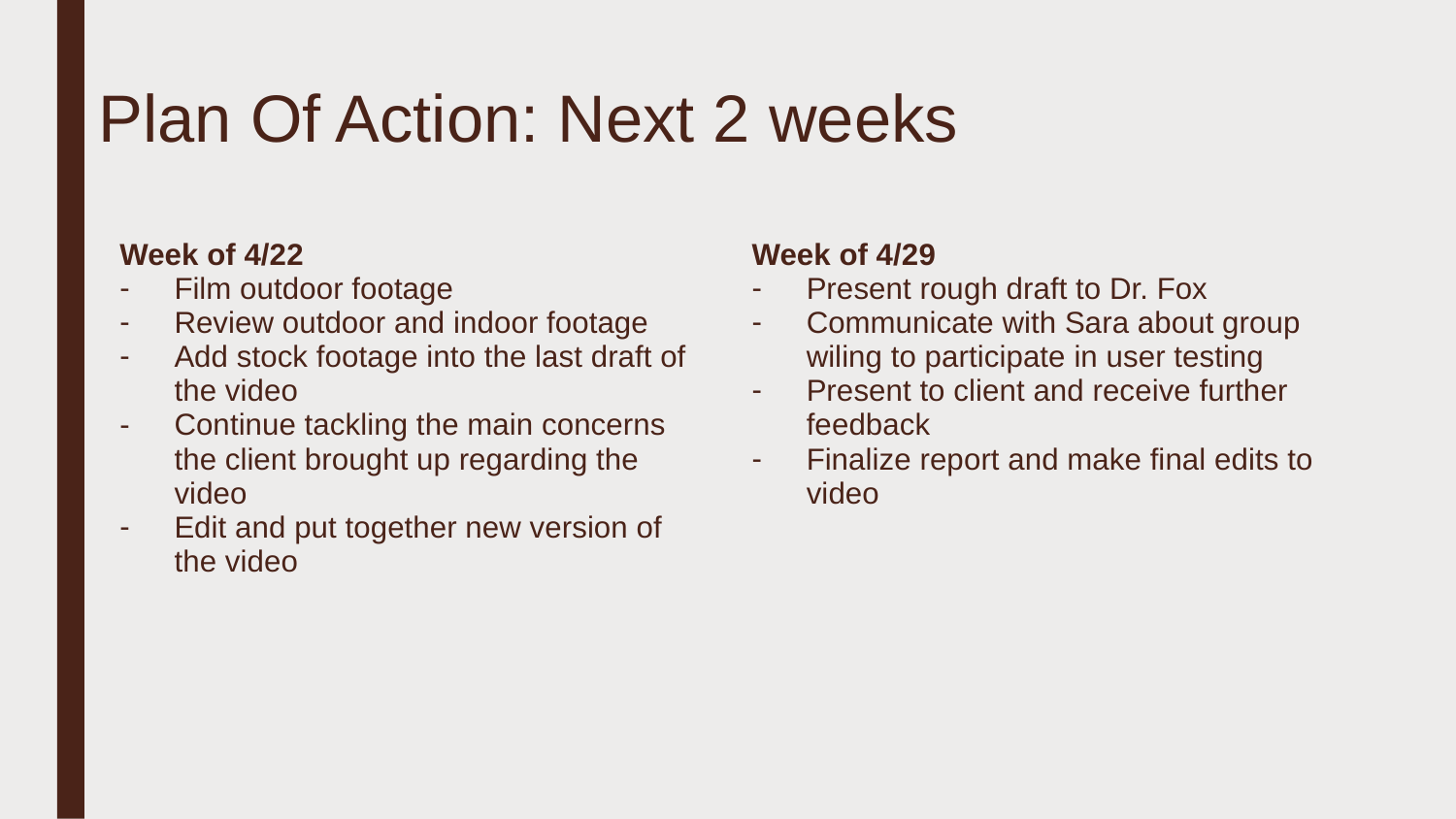

# Plan Of Action: Next 2 weeks
Week of 4/22
Film outdoor footage
Review outdoor and indoor footage
Add stock footage into the last draft of the video
Continue tackling the main concerns the client brought up regarding the video
Edit and put together new version of the video

Week of 4/29
Present rough draft to Dr. Fox
Communicate with Sara about group wiling to participate in user testing
Present to client and receive further feedback
Finalize report and make final edits to video